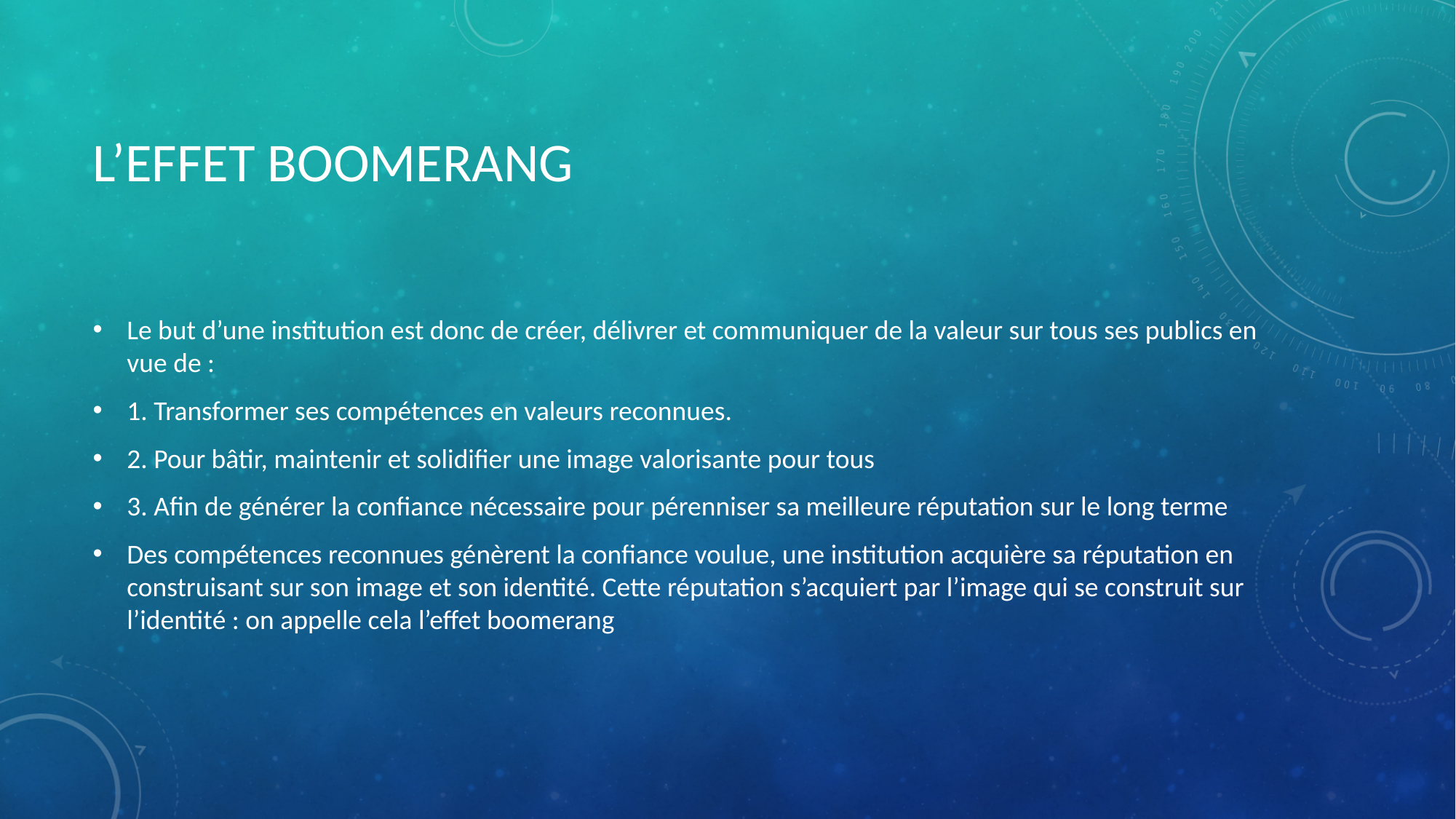

# l’effet boomerang
Le but d’une institution est donc de créer, délivrer et communiquer de la valeur sur tous ses publics en vue de :
1. Transformer ses compétences en valeurs reconnues.
2. Pour bâtir, maintenir et solidifier une image valorisante pour tous
3. Afin de générer la confiance nécessaire pour pérenniser sa meilleure réputation sur le long terme
Des compétences reconnues génèrent la confiance voulue, une institution acquière sa réputation en construisant sur son image et son identité. Cette réputation s’acquiert par l’image qui se construit sur l’identité : on appelle cela l’effet boomerang